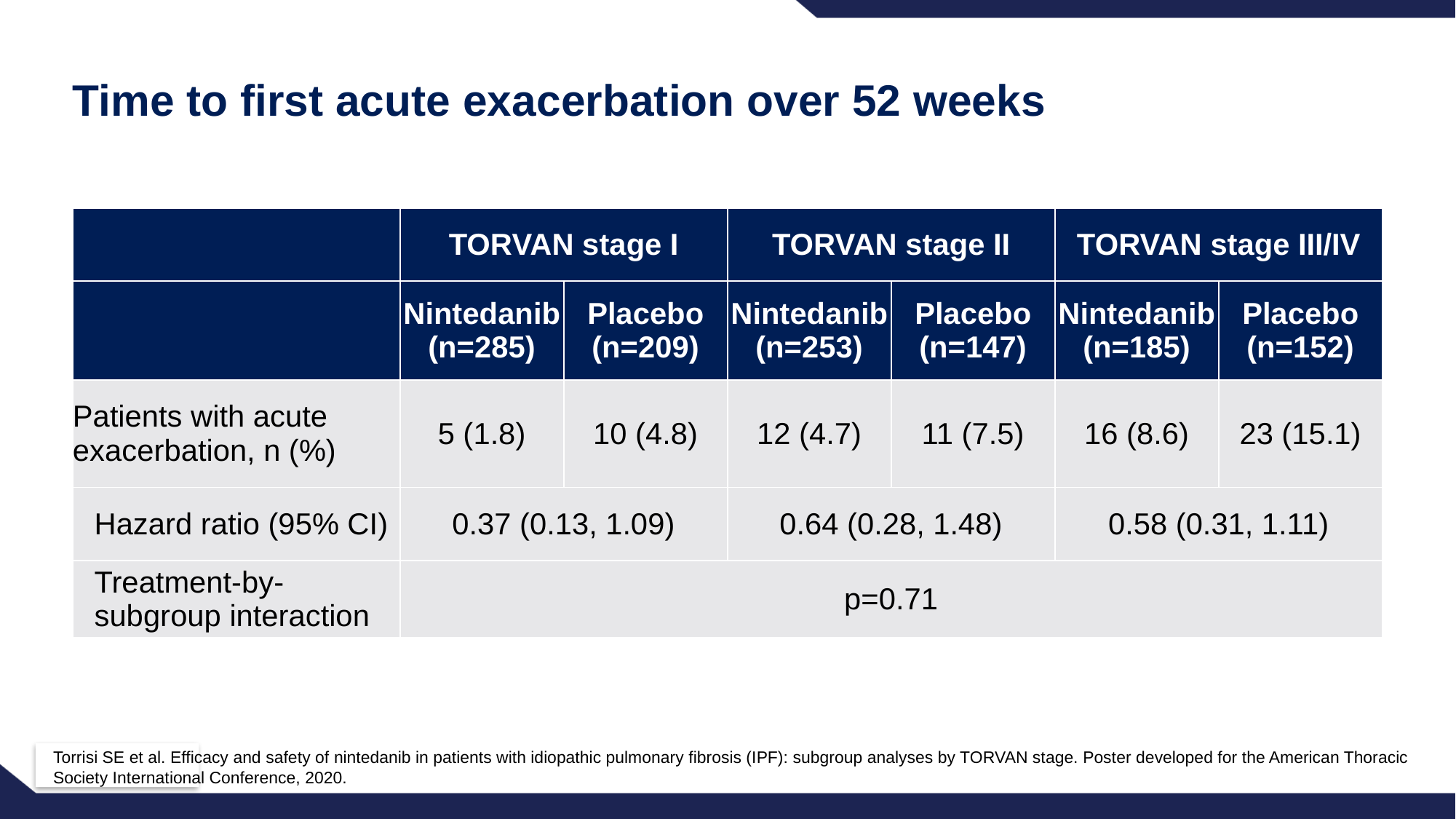

# Time to first acute exacerbation over 52 weeks
|  | TORVAN stage I |  | TORVAN stage II |  | TORVAN stage III/IV |  |
| --- | --- | --- | --- | --- | --- | --- |
|  | Nintedanib (n=285) | Placebo (n=209) | Nintedanib (n=253) | Placebo (n=147) | Nintedanib (n=185) | Placebo (n=152) |
| Patients with acute exacerbation, n (%) | 5 (1.8) | 10 (4.8) | 12 (4.7) | 11 (7.5) | 16 (8.6) | 23 (15.1) |
| Hazard ratio (95% CI) | 0.37 (0.13, 1.09) |  | 0.64 (0.28, 1.48) |  | 0.58 (0.31, 1.11) |  |
| Treatment-by-subgroup interaction | p=0.71 |  |  |  |  |  |
Torrisi SE et al. Efficacy and safety of nintedanib in patients with idiopathic pulmonary fibrosis (IPF): subgroup analyses by TORVAN stage. Poster developed for the American Thoracic Society International Conference, 2020.